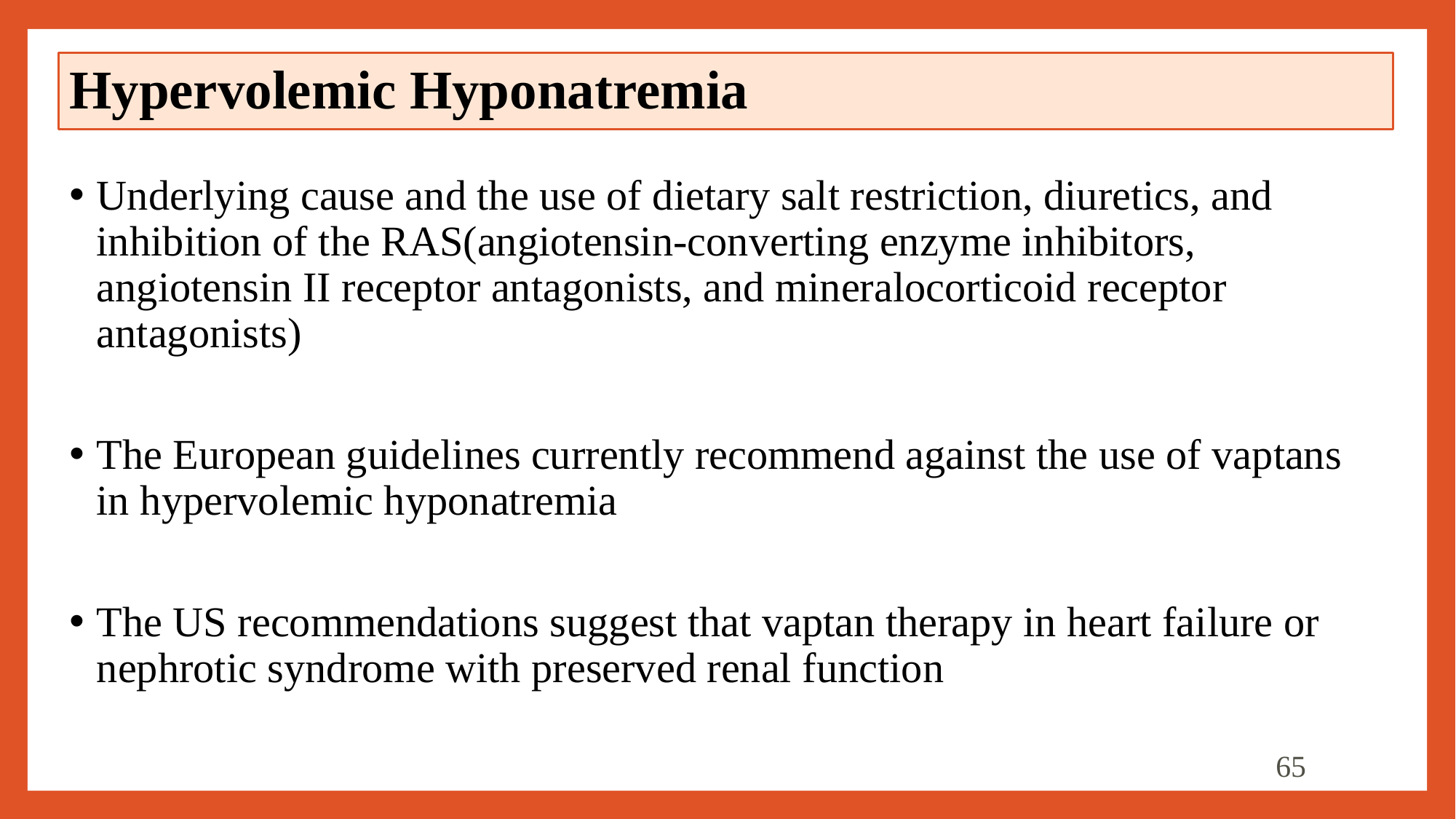

# Hypervolemic Hyponatremia
Underlying cause and the use of dietary salt restriction, diuretics, and inhibition of the RAS(angiotensin-converting enzyme inhibitors, angiotensin II receptor antagonists, and mineralocorticoid receptor antagonists)

The European guidelines currently recommend against the use of vaptans in hypervolemic hyponatremia

The US recommendations suggest that vaptan therapy in heart failure or nephrotic syndrome with preserved renal function

65